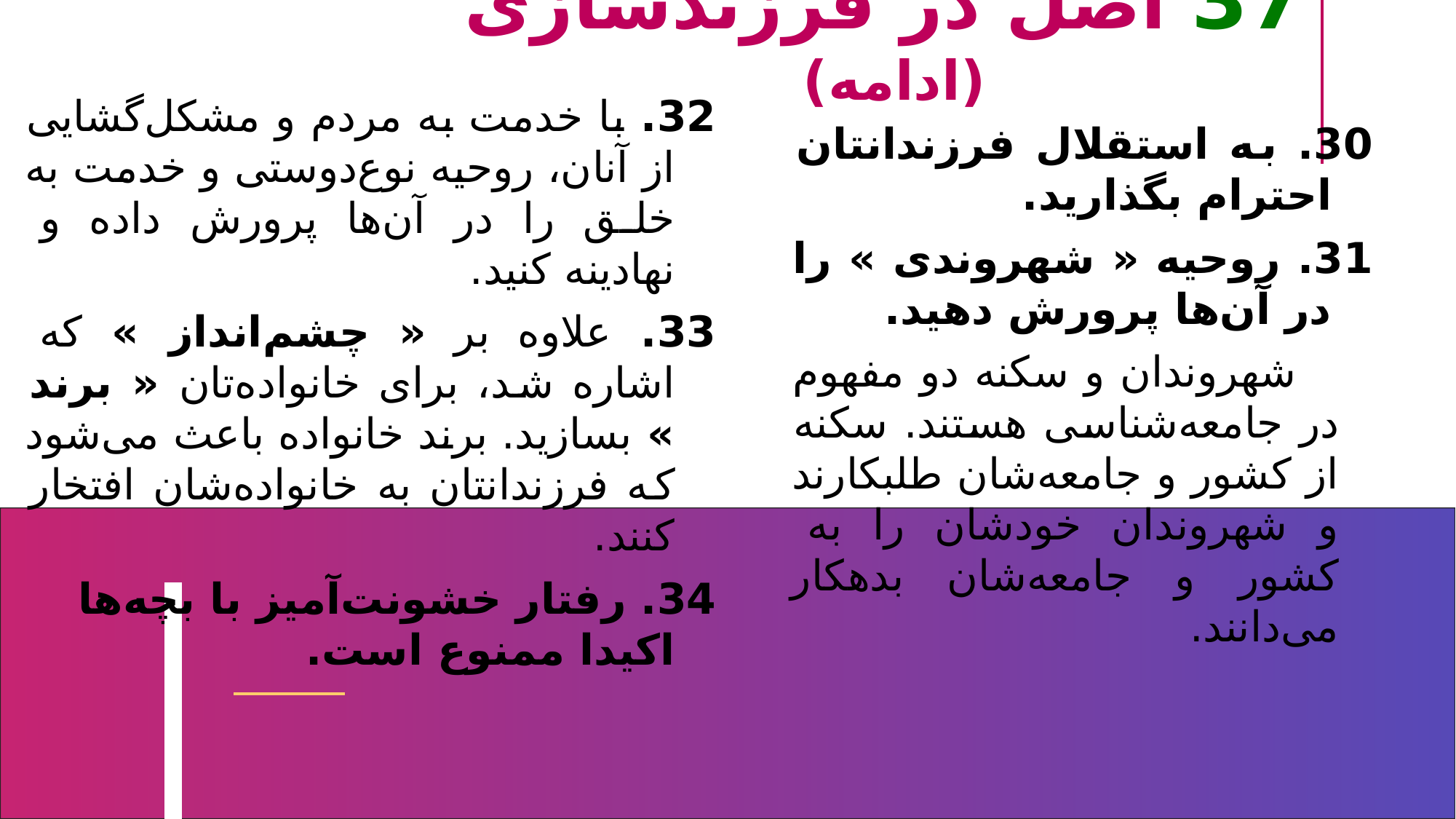

37 اصل در فرزندسازی (ادامه)
32. با خدمت به مردم و مشکل‌گشایی از آنان، روحیه نوع‌دوستی و خدمت به خلق را در آن‌ها پرورش داده و نهادینه کنید.
33. علاوه بر « چشم‌انداز » که اشاره شد، برای خانواده‌تان « برند » بسازید. برند خانواده باعث می‌شود که فرزندانتان به خانواده‌شان افتخار کنند.
34. رفتار خشونت‌آمیز با بچه‌ها اکیدا ممنوع است.

30. به استقلال فرزندانتان احترام بگذارید.
31. روحیه « شهروندی » را در آن‌ها پرورش دهید.
     شهروندان و سکنه دو مفهوم در جامعه‌شناسی هستند. سکنه از کشور و جامعه‌شان طلبکارند و شهروندان خودشان را به کشور و جامعه‌شان بدهکار می‌دانند.